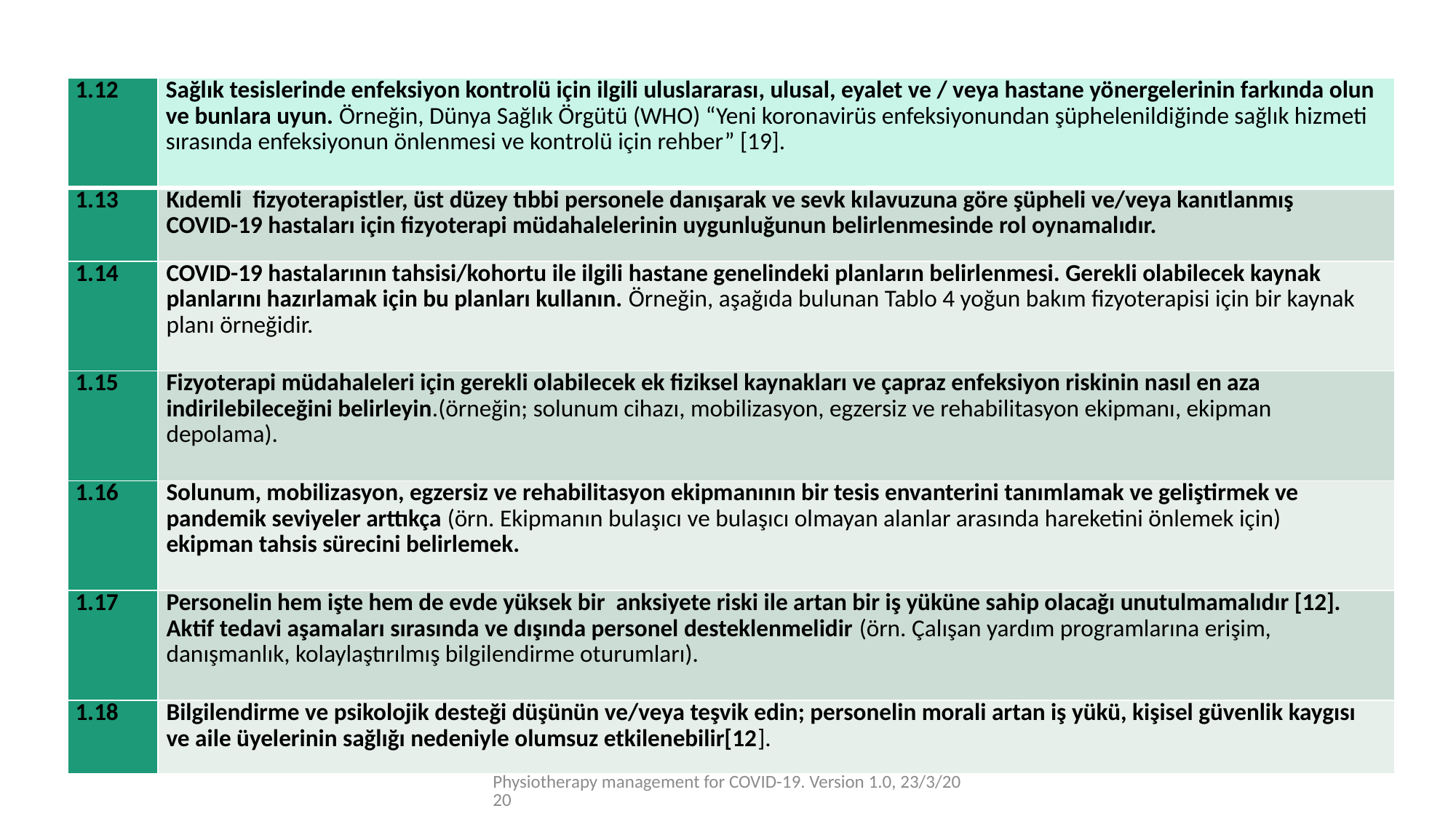

#
| 1.12 | Sağlık tesislerinde enfeksiyon kontrolü için ilgili uluslararası, ulusal, eyalet ve / veya hastane yönergelerinin farkında olun ve bunlara uyun. Örneğin, Dünya Sağlık Örgütü (WHO) “Yeni koronavirüs enfeksiyonundan şüphelenildiğinde sağlık hizmeti sırasında enfeksiyonun önlenmesi ve kontrolü için rehber” [19]. |
| --- | --- |
| 1.13 | Kıdemli fizyoterapistler, üst düzey tıbbi personele danışarak ve sevk kılavuzuna göre şüpheli ve/veya kanıtlanmış COVID-19 hastaları için fizyoterapi müdahalelerinin uygunluğunun belirlenmesinde rol oynamalıdır. |
| 1.14 | COVID-19 hastalarının tahsisi/kohortu ile ilgili hastane genelindeki planların belirlenmesi. Gerekli olabilecek kaynak planlarını hazırlamak için bu planları kullanın. Örneğin, aşağıda bulunan Tablo 4 yoğun bakım fizyoterapisi için bir kaynak planı örneğidir. |
| 1.15 | Fizyoterapi müdahaleleri için gerekli olabilecek ek fiziksel kaynakları ve çapraz enfeksiyon riskinin nasıl en aza indirilebileceğini belirleyin.(örneğin; solunum cihazı, mobilizasyon, egzersiz ve rehabilitasyon ekipmanı, ekipman depolama). |
| 1.16 | Solunum, mobilizasyon, egzersiz ve rehabilitasyon ekipmanının bir tesis envanterini tanımlamak ve geliştirmek ve pandemik seviyeler arttıkça (örn. Ekipmanın bulaşıcı ve bulaşıcı olmayan alanlar arasında hareketini önlemek için) ekipman tahsis sürecini belirlemek. |
| 1.17 | Personelin hem işte hem de evde yüksek bir anksiyete riski ile artan bir iş yüküne sahip olacağı unutulmamalıdır [12]. Aktif tedavi aşamaları sırasında ve dışında personel desteklenmelidir (örn. Çalışan yardım programlarına erişim, danışmanlık, kolaylaştırılmış bilgilendirme oturumları). |
| 1.18 | Bilgilendirme ve psikolojik desteği düşünün ve/veya teşvik edin; personelin morali artan iş yükü, kişisel güvenlik kaygısı ve aile üyelerinin sağlığı nedeniyle olumsuz etkilenebilir[12]. |
Physiotherapy management for COVID-19. Version 1.0, 23/3/2020